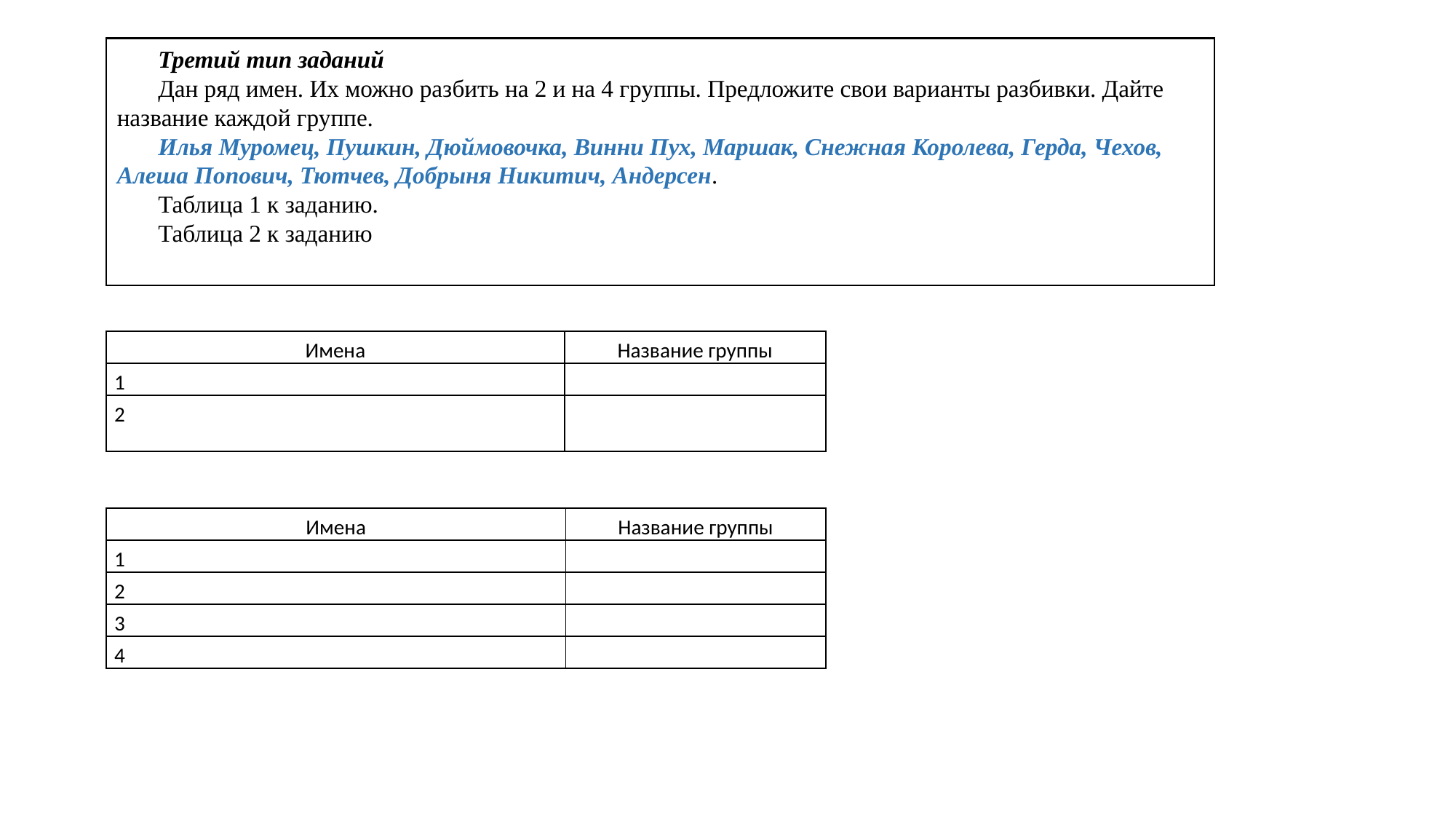

Третий тип заданий
Дан ряд имен. Их можно разбить на 2 и на 4 группы. Предложите свои варианты разбивки. Дайте название каждой группе.
Илья Муромец, Пушкин, Дюймовочка, Винни Пух, Маршак, Снежная Королева, Герда, Чехов, Алеша Попович, Тютчев, Добрыня Никитич, Андерсен.
Таблица 1 к заданию.
Таблица 2 к заданию

| Имена | Название группы |
| --- | --- |
| 1 |  |
| 2 |  |
| Имена | Название группы |
| --- | --- |
| 1 |  |
| 2 |  |
| 3 |  |
| 4 |  |